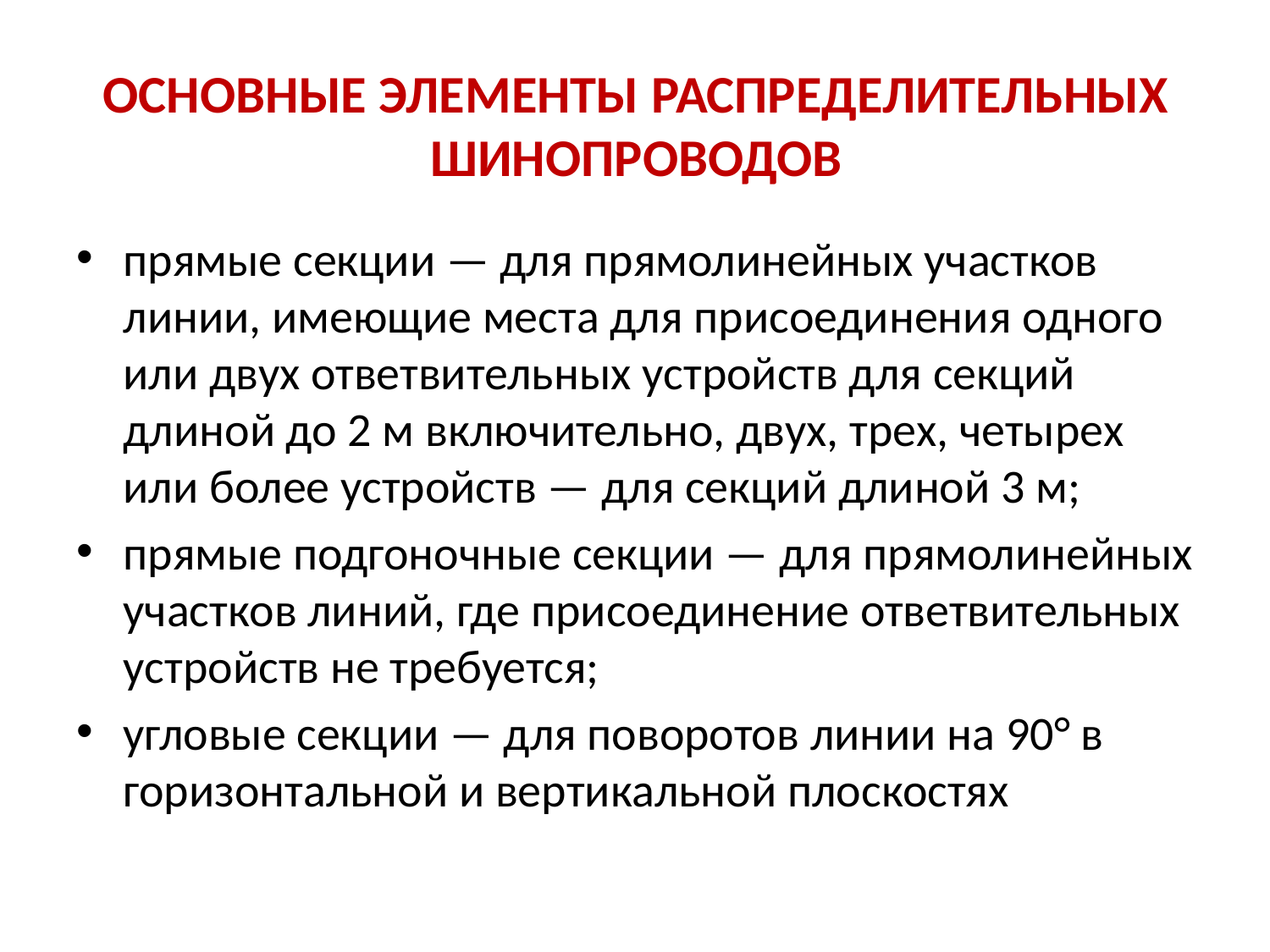

# ОСНОВНЫЕ ЭЛЕМЕНТЫ РАСПРЕДЕЛИТЕЛЬНЫХ ШИНОПРОВОДОВ
прямые секции — для прямолинейных участков линии, имеющие места для присоединения одного или двух ответвительных устройств для секций длиной до 2 м включительно, двух, трех, четырех или более устройств — для секций длиной 3 м;
прямые подгоночные секции — для прямолинейных участков линий, где присоединение ответвительных устройств не требуется;
угловые секции — для поворотов линии на 90° в горизонтальной и вертикальной плоскостях